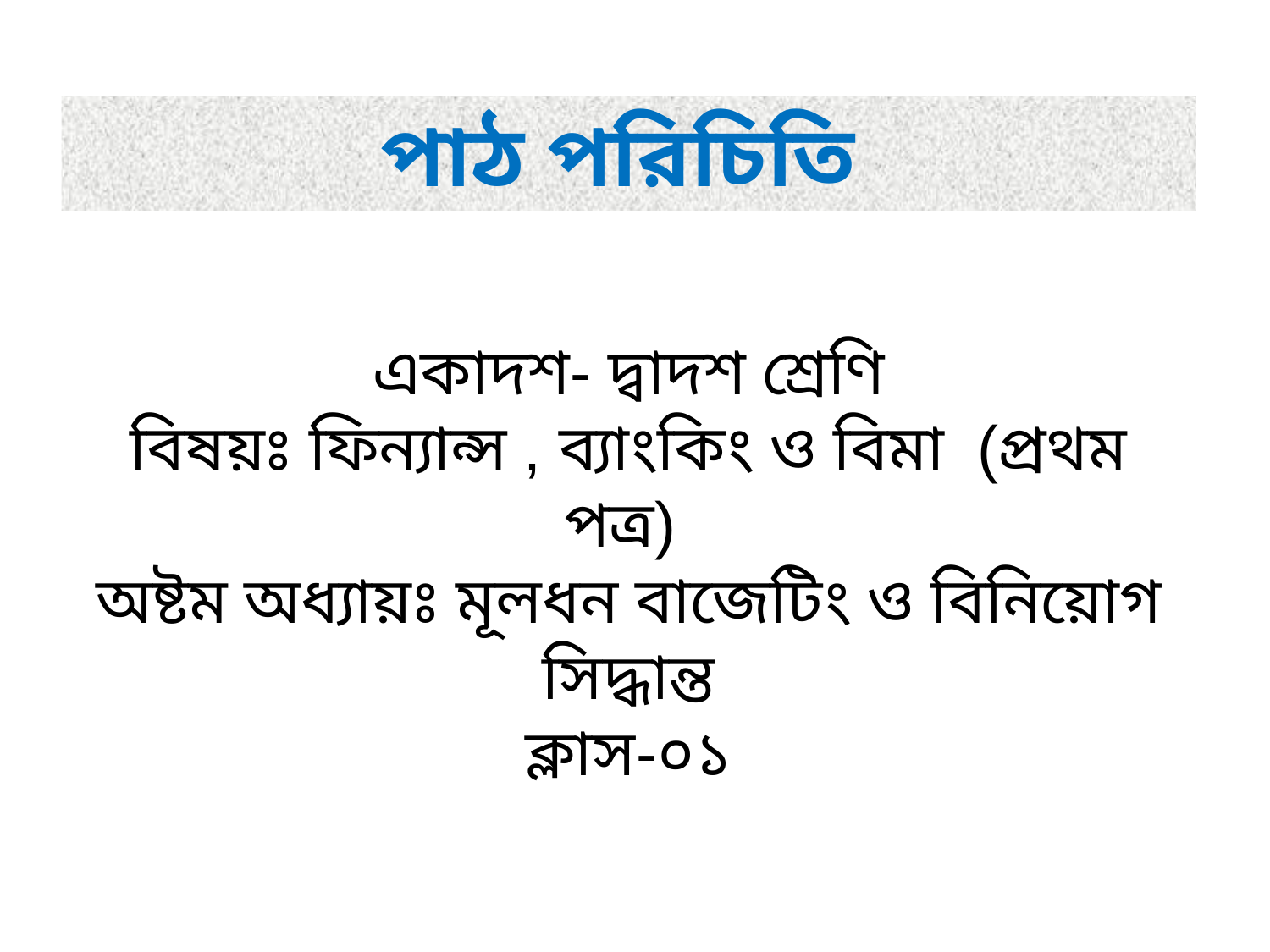

পাঠ পরিচিতি
একাদশ- দ্বাদশ শ্রেণি
বিষয়ঃ ফিন্যান্স , ব্যাংকিং ও বিমা  (প্রথম পত্র)
অষ্টম অধ্যায়ঃ মূলধন বাজেটিং ও বিনিয়োগ সিদ্ধান্ত
ক্লাস-০১